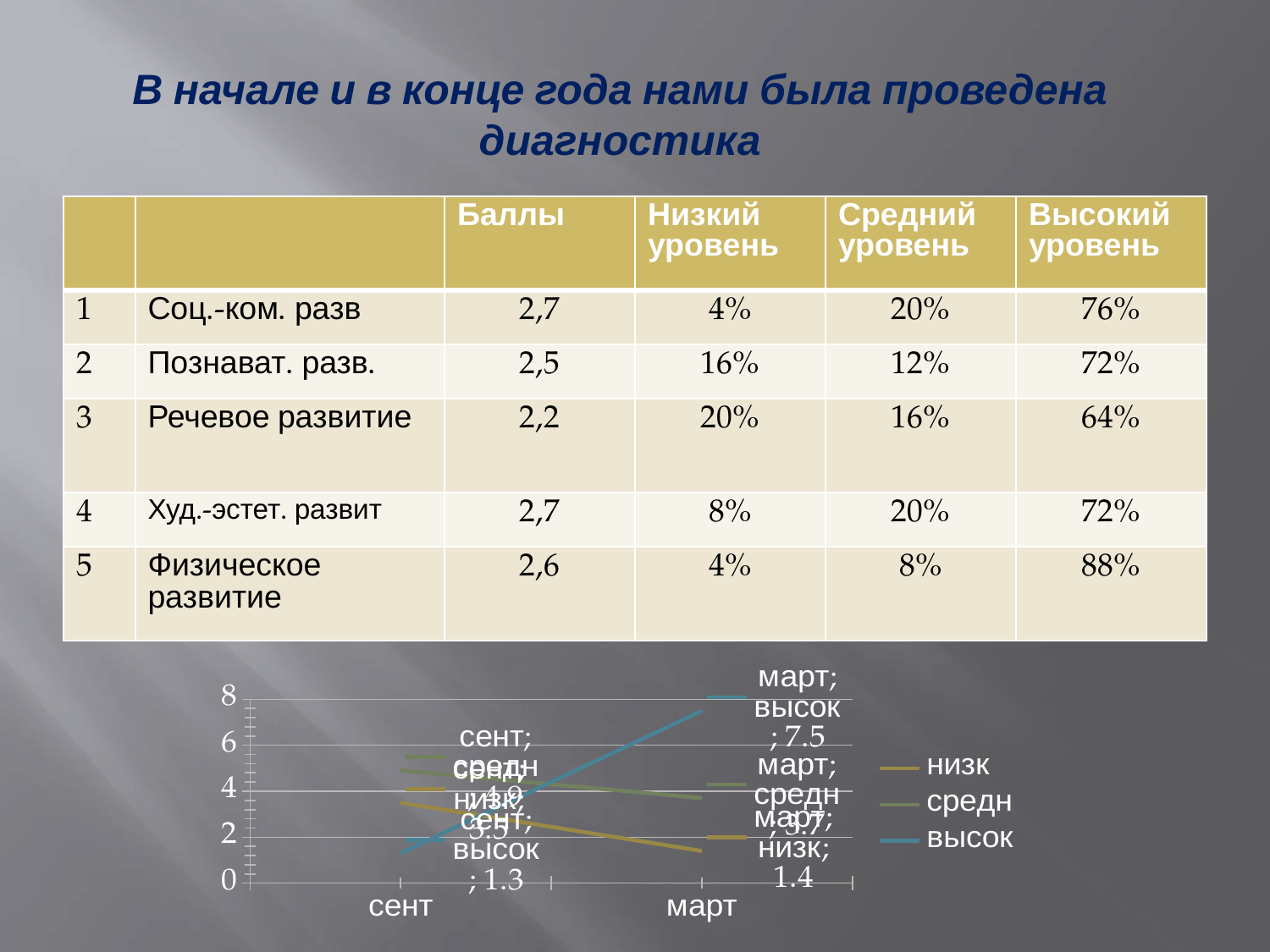

В начале и в конце года нами была проведена диагностика
#
|  |  | Баллы | Низкий уровень | Средний уровень | Высокий уровень |
| --- | --- | --- | --- | --- | --- |
| 1 | Соц.-ком. разв | 2,7 | 4% | 20% | 76% |
| 2 | Познават. разв. | 2,5 | 16% | 12% | 72% |
| 3 | Речевое развитие | 2,2 | 20% | 16% | 64% |
| 4 | Худ.-эстет. развит | 2,7 | 8% | 20% | 72% |
| 5 | Физическое развитие | 2,6 | 4% | 8% | 88% |

### Chart

| Category | низк | средн | высок |
|---|---|---|---|
| сент | 3.5 | 4.9 | 1.3 |
| март | 1.4 | 3.7 | 7.5 |